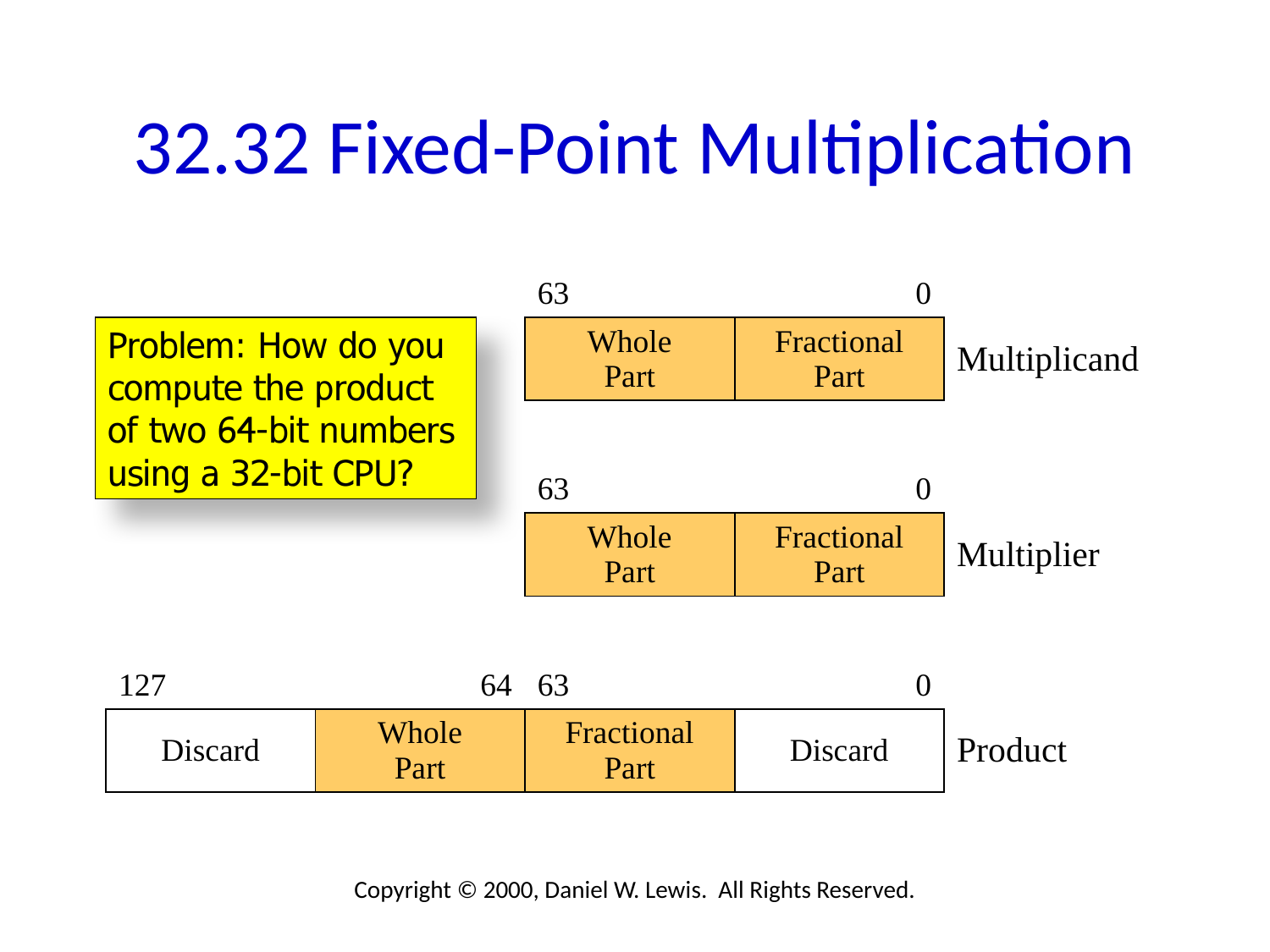

# 32.32 Fixed-Point Multiplication
|  |  | 63 | 0 |  |
| --- | --- | --- | --- | --- |
|  |  | Whole Part | Fractional Part | Multiplicand |
|  |  | 63 | 0 |  |
|  |  | Whole Part | Fractional Part | Multiplier |
| 127 | 64 | 63 | 0 |  |
| Discard | Whole Part | Fractional Part | Discard | Product |
Problem: How do you compute the product of two 64-bit numbers using a 32-bit CPU?
Copyright © 2000, Daniel W. Lewis.  All Rights Reserved.